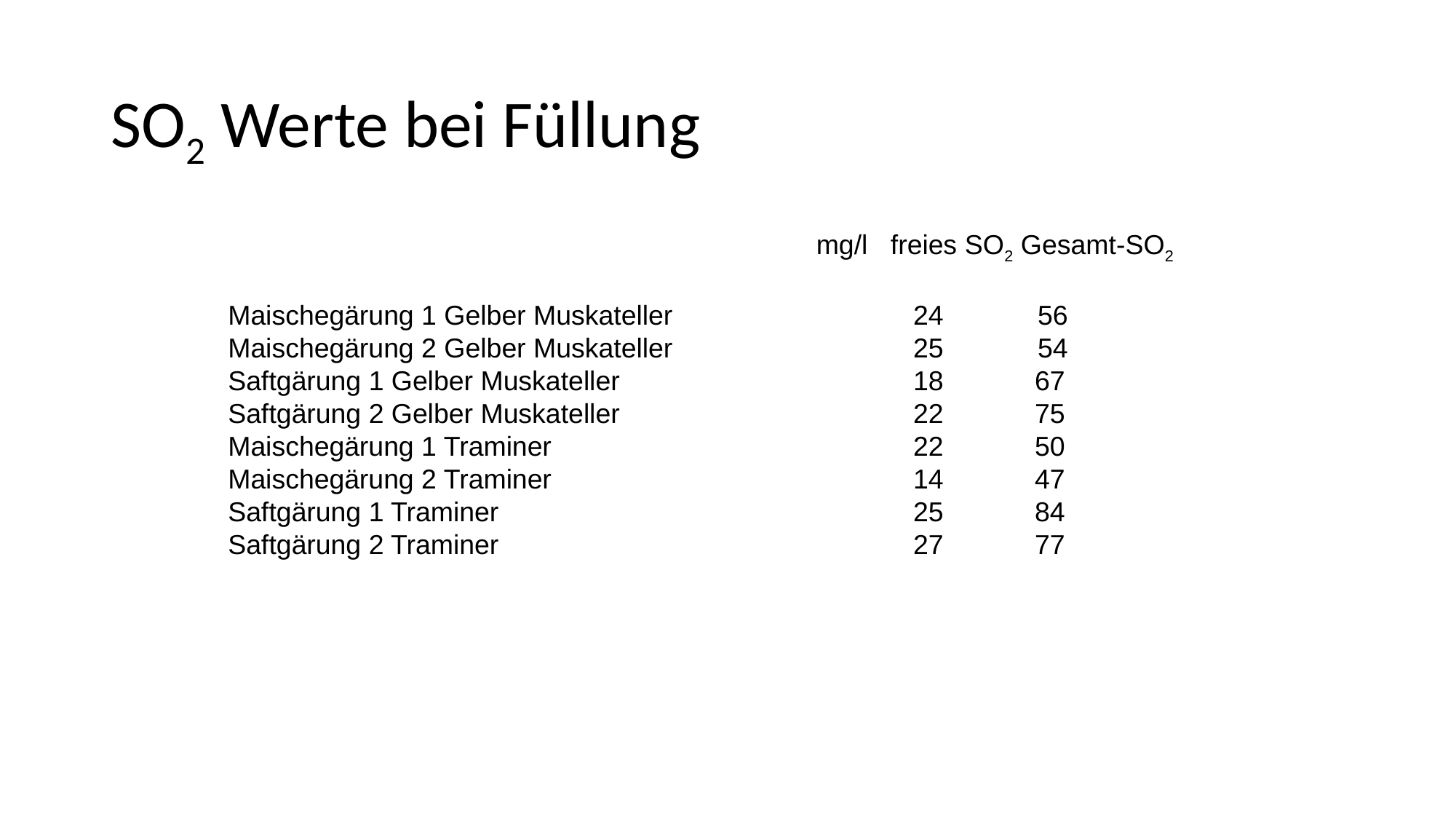

# SO2 Werte bei Füllung
                                                                             mg/l   freies SO2 Gesamt-SO2
Maischegärung 1 Gelber Muskateller 		    24 	      56
Maischegärung 2 Gelber Muskateller 		    25 	      54
Saftgärung 1 Gelber Muskateller 			    18            67
Saftgärung 2 Gelber Muskateller 			    22            75
Maischegärung 1 Traminer 			    22            50
Maischegärung 2 Traminer 			    14            47
Saftgärung 1 Traminer 				    25            84
Saftgärung 2 Traminer 				    27            77